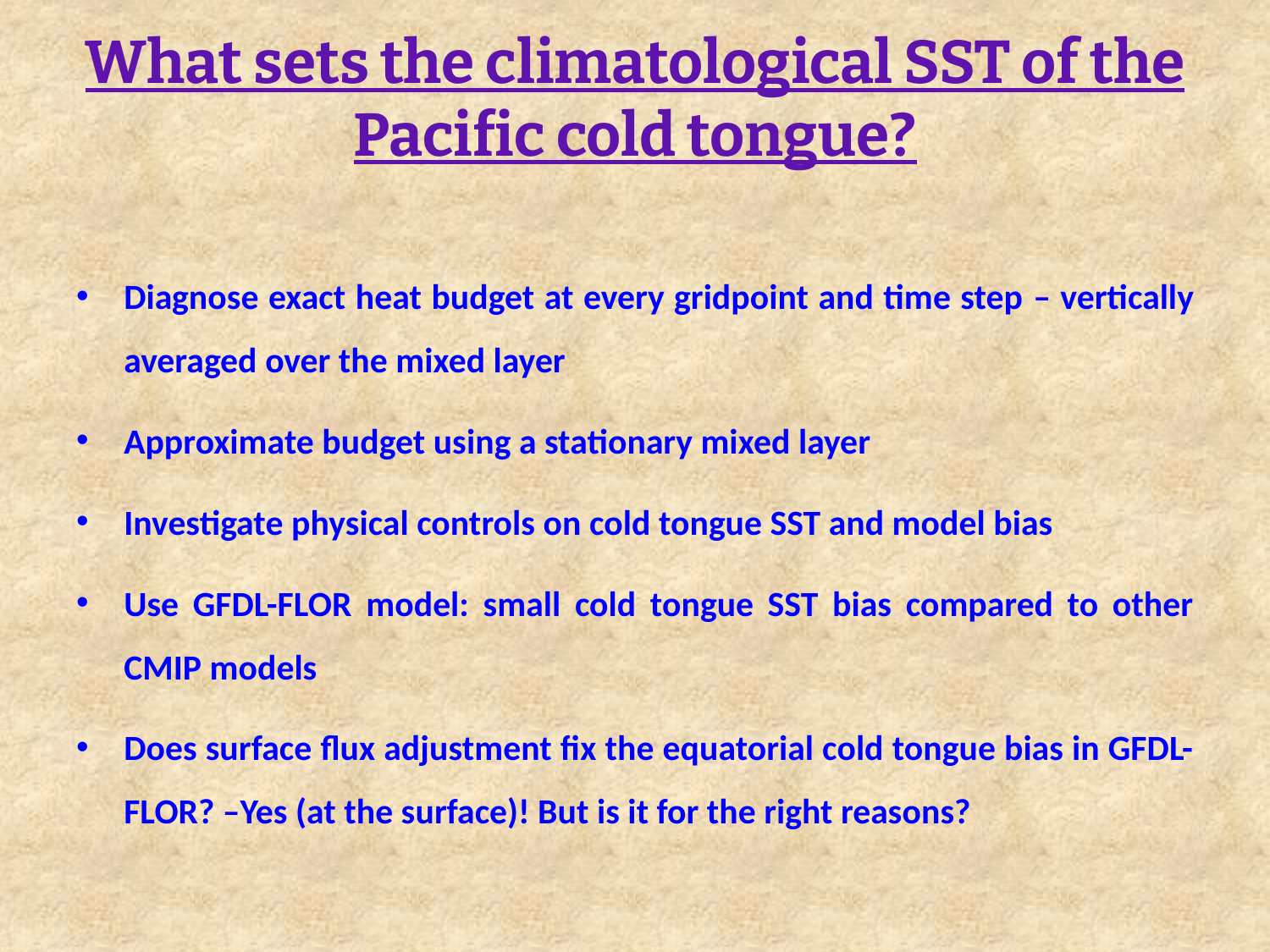

# What sets the climatological SST of the Pacific cold tongue?
Diagnose exact heat budget at every gridpoint and time step – vertically averaged over the mixed layer
Approximate budget using a stationary mixed layer
Investigate physical controls on cold tongue SST and model bias
Use GFDL-FLOR model: small cold tongue SST bias compared to other CMIP models
Does surface flux adjustment fix the equatorial cold tongue bias in GFDL-FLOR? –Yes (at the surface)! But is it for the right reasons?